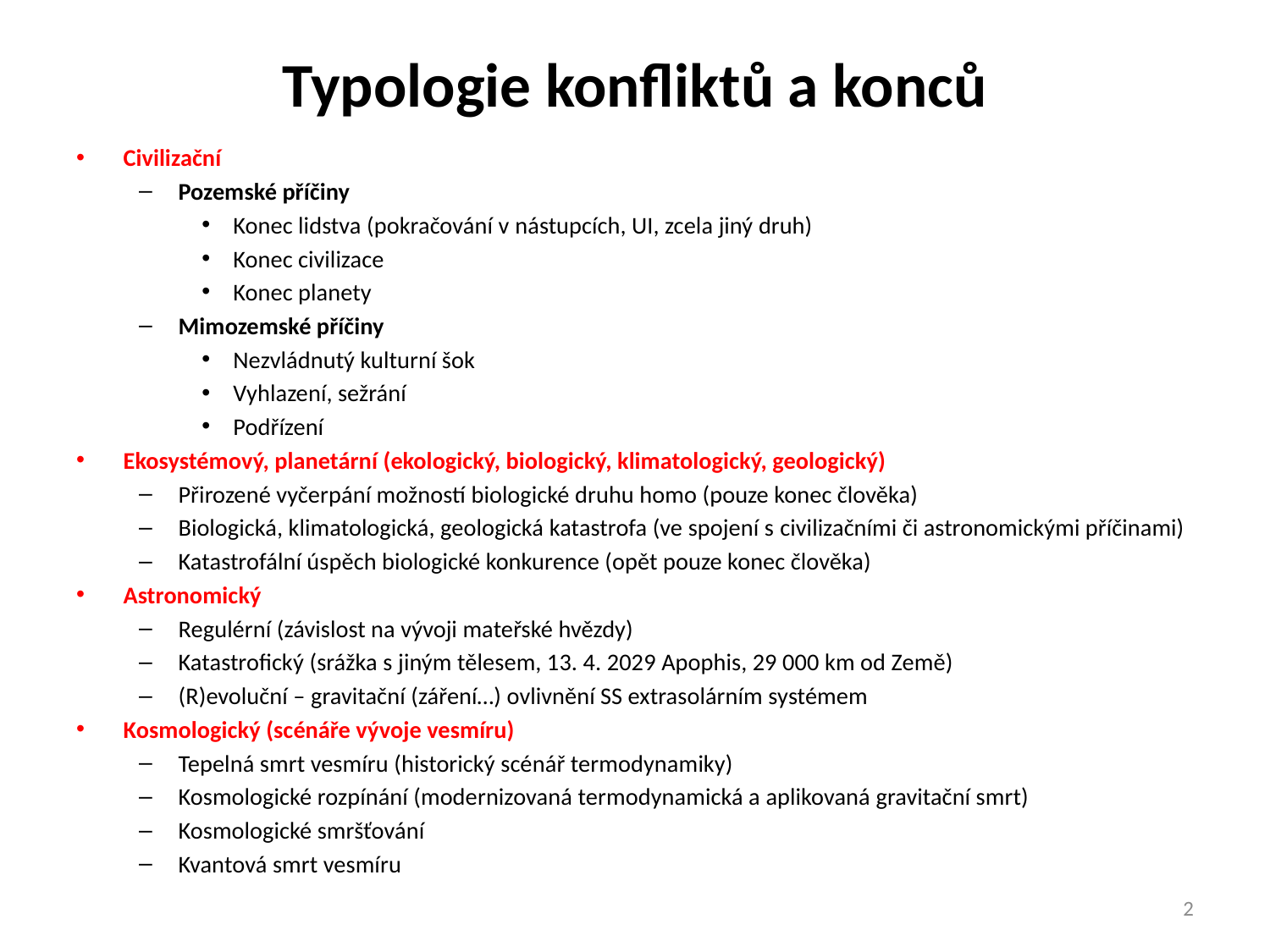

# Typologie konfliktů a konců
Civilizační
Pozemské příčiny
Konec lidstva (pokračování v nástupcích, UI, zcela jiný druh)
Konec civilizace
Konec planety
Mimozemské příčiny
Nezvládnutý kulturní šok
Vyhlazení, sežrání
Podřízení
Ekosystémový, planetární (ekologický, biologický, klimatologický, geologický)
Přirozené vyčerpání možností biologické druhu homo (pouze konec člověka)
Biologická, klimatologická, geologická katastrofa (ve spojení s civilizačními či astronomickými příčinami)
Katastrofální úspěch biologické konkurence (opět pouze konec člověka)
Astronomický
Regulérní (závislost na vývoji mateřské hvězdy)
Katastrofický (srážka s jiným tělesem, 13. 4. 2029 Apophis, 29 000 km od Země)
(R)evoluční – gravitační (záření…) ovlivnění SS extrasolárním systémem
Kosmologický (scénáře vývoje vesmíru)
Tepelná smrt vesmíru (historický scénář termodynamiky)
Kosmologické rozpínání (modernizovaná termodynamická a aplikovaná gravitační smrt)
Kosmologické smršťování
Kvantová smrt vesmíru
2